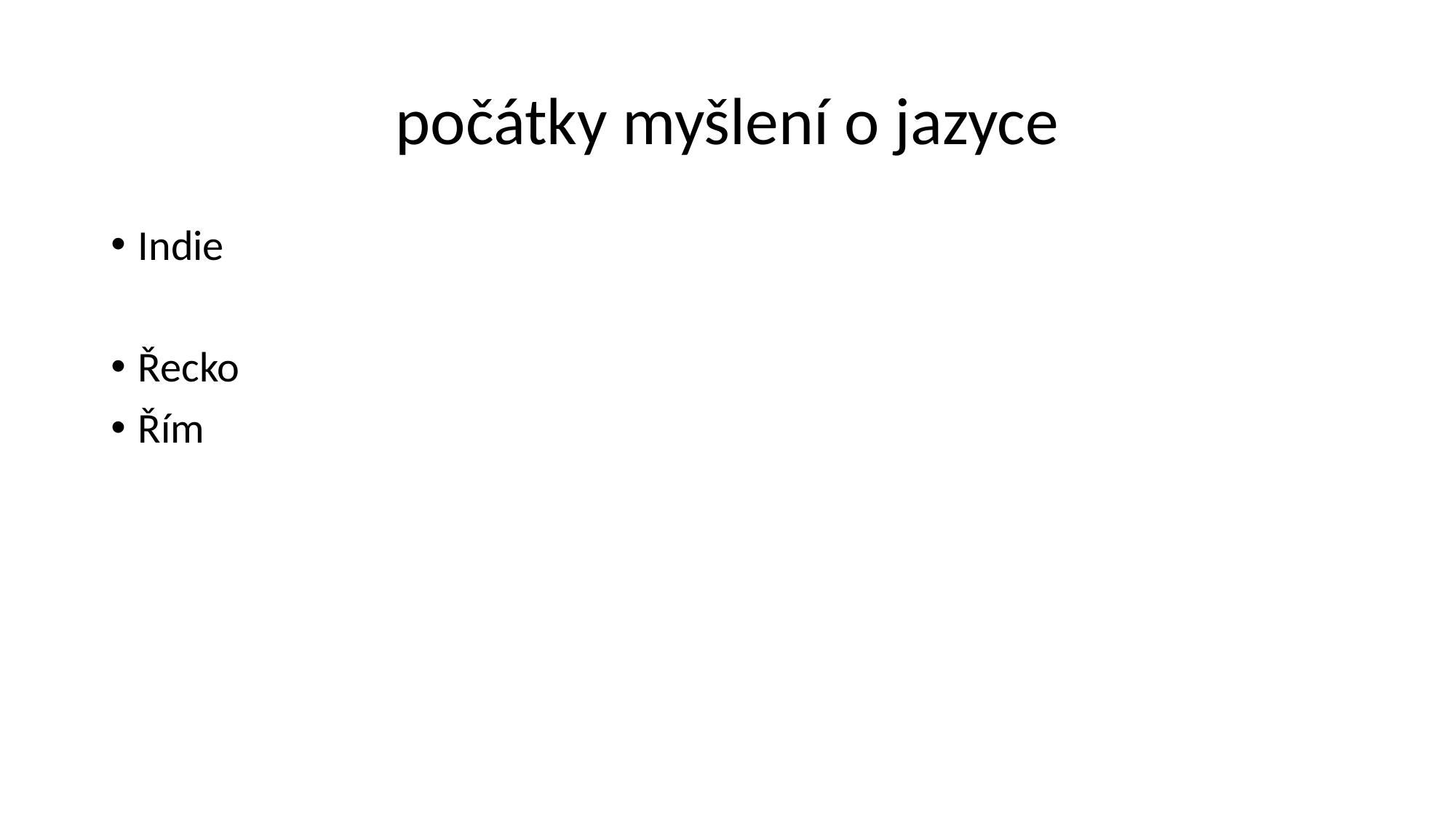

# počátky myšlení o jazyce
Indie

Řecko
Řím